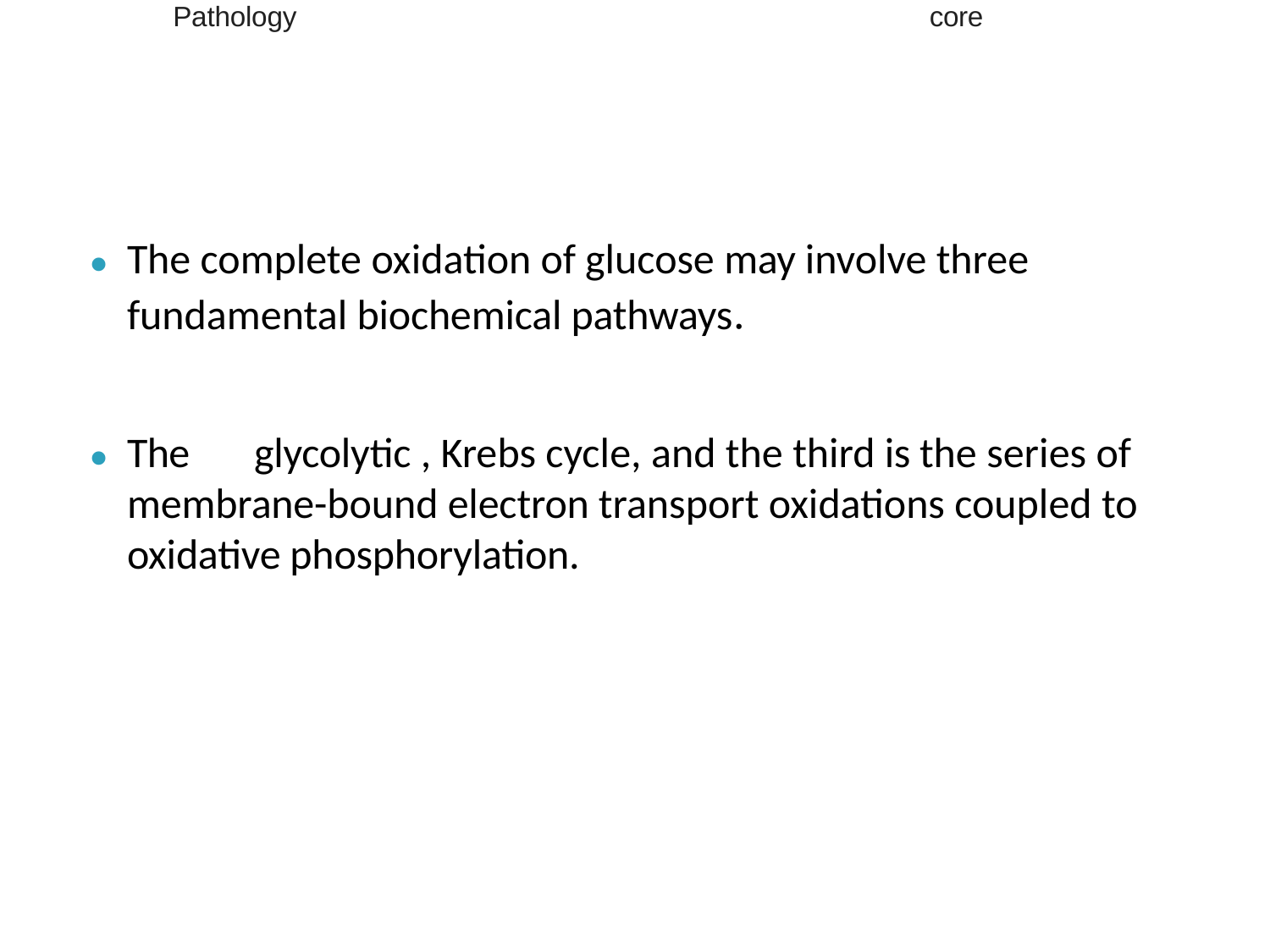

Pathology
core
# ⦁	The complete oxidation of glucose may involve three fundamental biochemical pathways.
⦁	The	glycolytic , Krebs cycle, and the third is the series of membrane-bound electron transport oxidations coupled to oxidative phosphorylation.